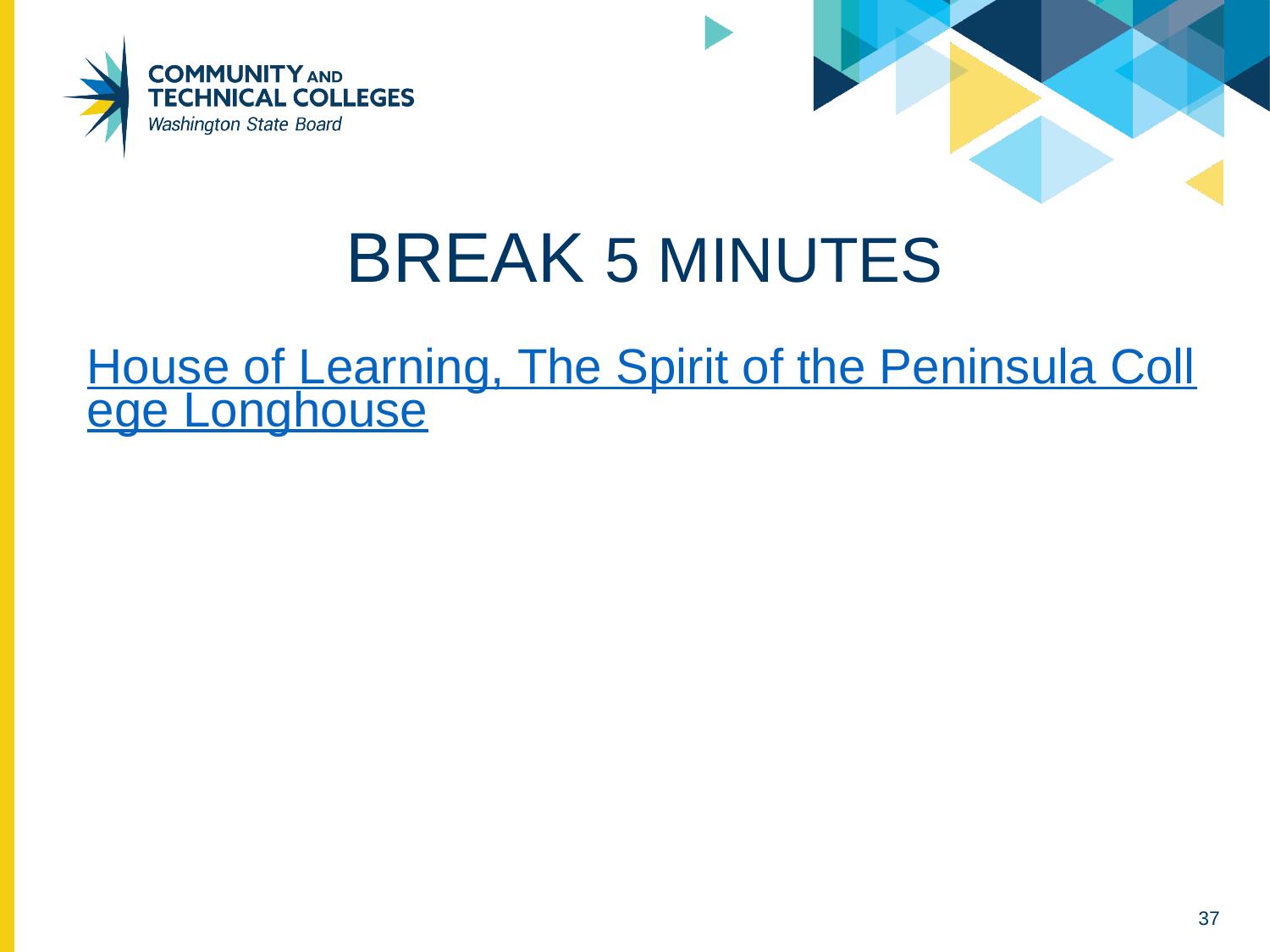

# BREAK 5 minutes
House of Learning, The Spirit of the Peninsula College Longhouse
37